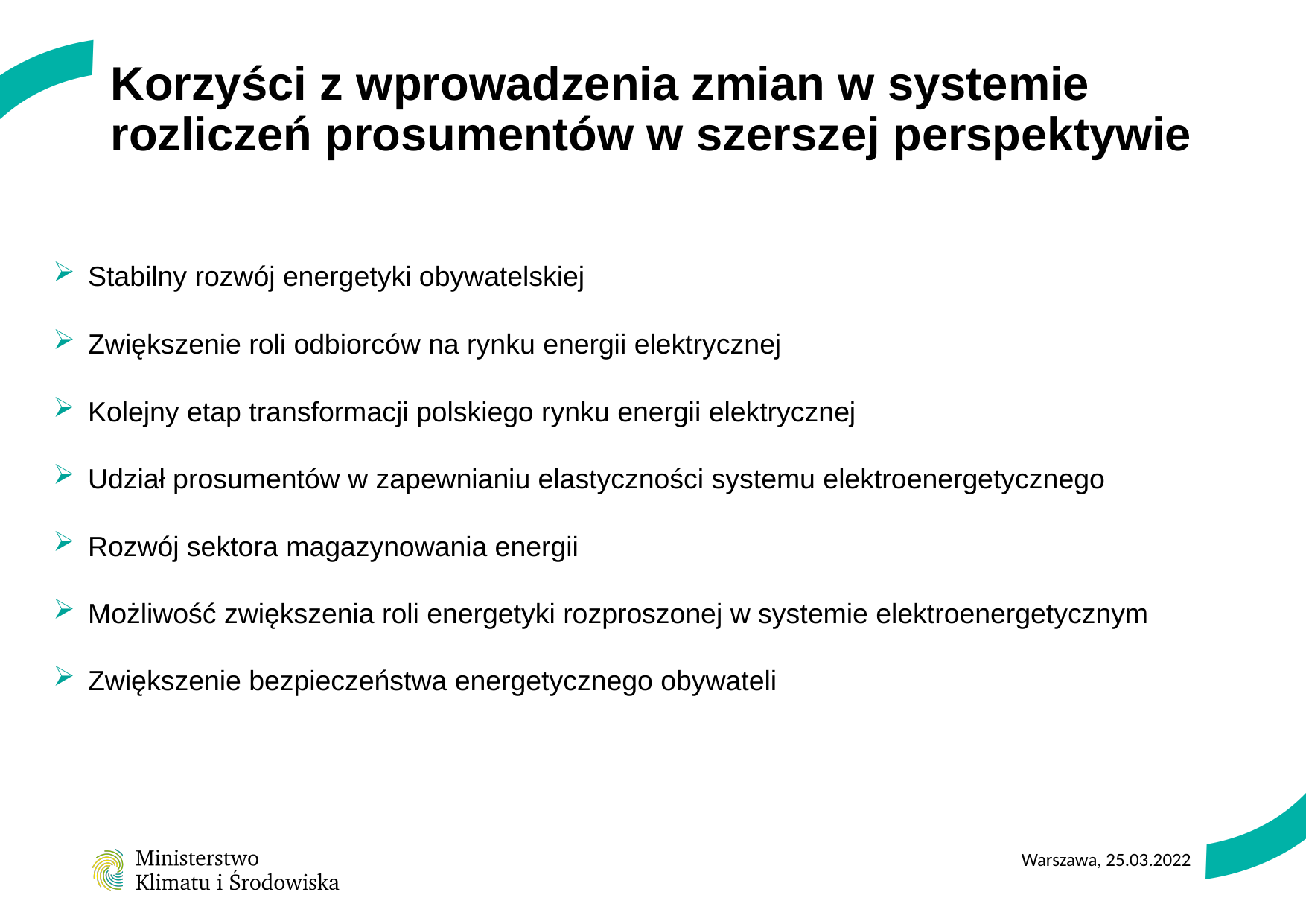

# Korzyści z wprowadzenia zmian w systemie rozliczeń prosumentów w szerszej perspektywie
Stabilny rozwój energetyki obywatelskiej
Zwiększenie roli odbiorców na rynku energii elektrycznej
Kolejny etap transformacji polskiego rynku energii elektrycznej
Udział prosumentów w zapewnianiu elastyczności systemu elektroenergetycznego
Rozwój sektora magazynowania energii
Możliwość zwiększenia roli energetyki rozproszonej w systemie elektroenergetycznym
Zwiększenie bezpieczeństwa energetycznego obywateli

Warszawa, 25.03.2022